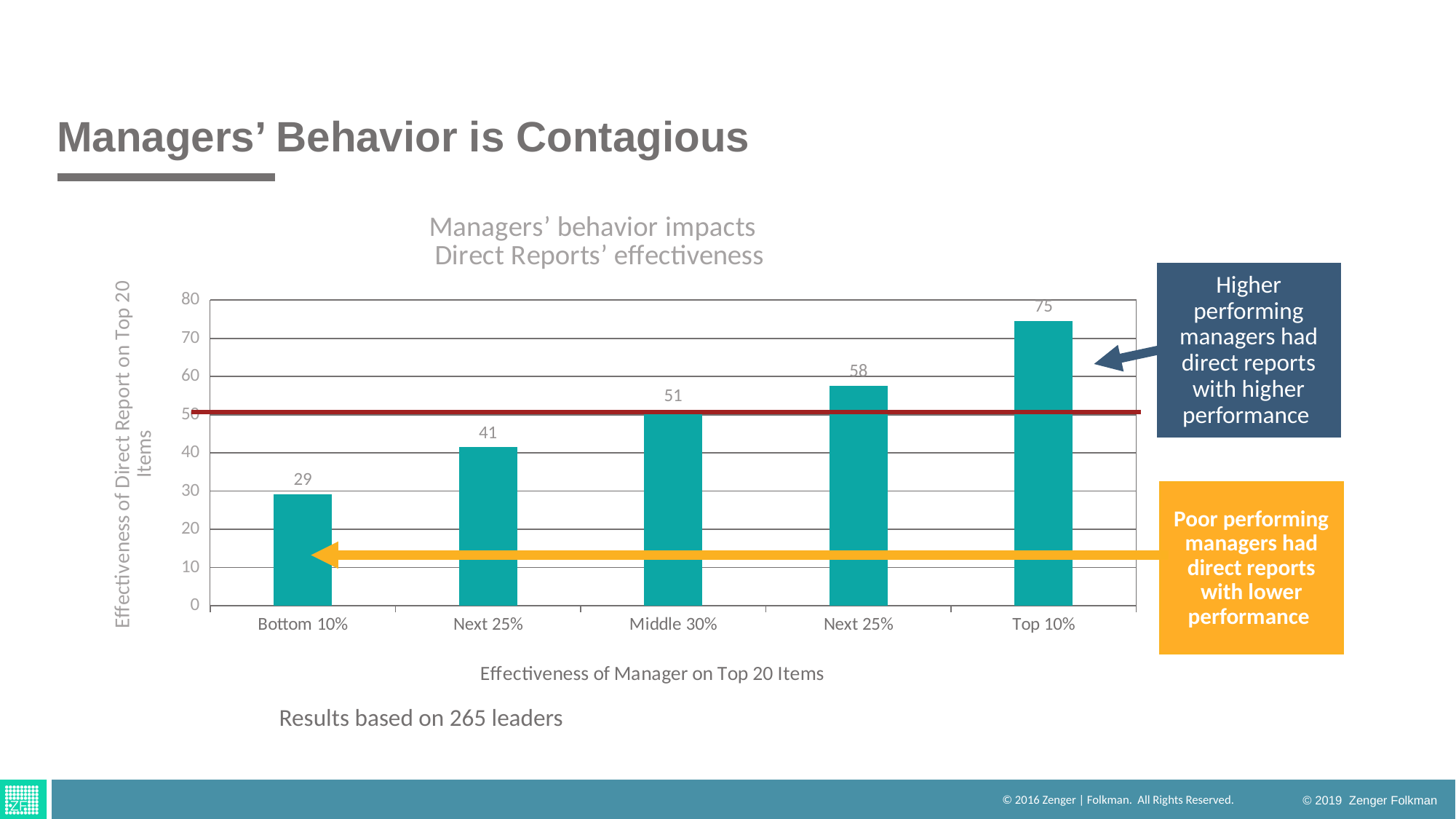

# Managers’ Behavior is Contagious

### Chart: Managers’ behavior impacts Direct Reports’ effectiveness

| Category | Series 1 |
|---|---|
| Bottom 10% | 29.2 |
| Next 25% | 41.4968 |
| Middle 30% | 51.2369 |
| Next 25% | 57.596 |
| Top 10% | 74.575 |
Higher performing managers had direct reports with higher performance
Poor performing managers had direct reports with lower performance
Results based on 265 leaders
© 2016 Zenger | Folkman.  All Rights Reserved.